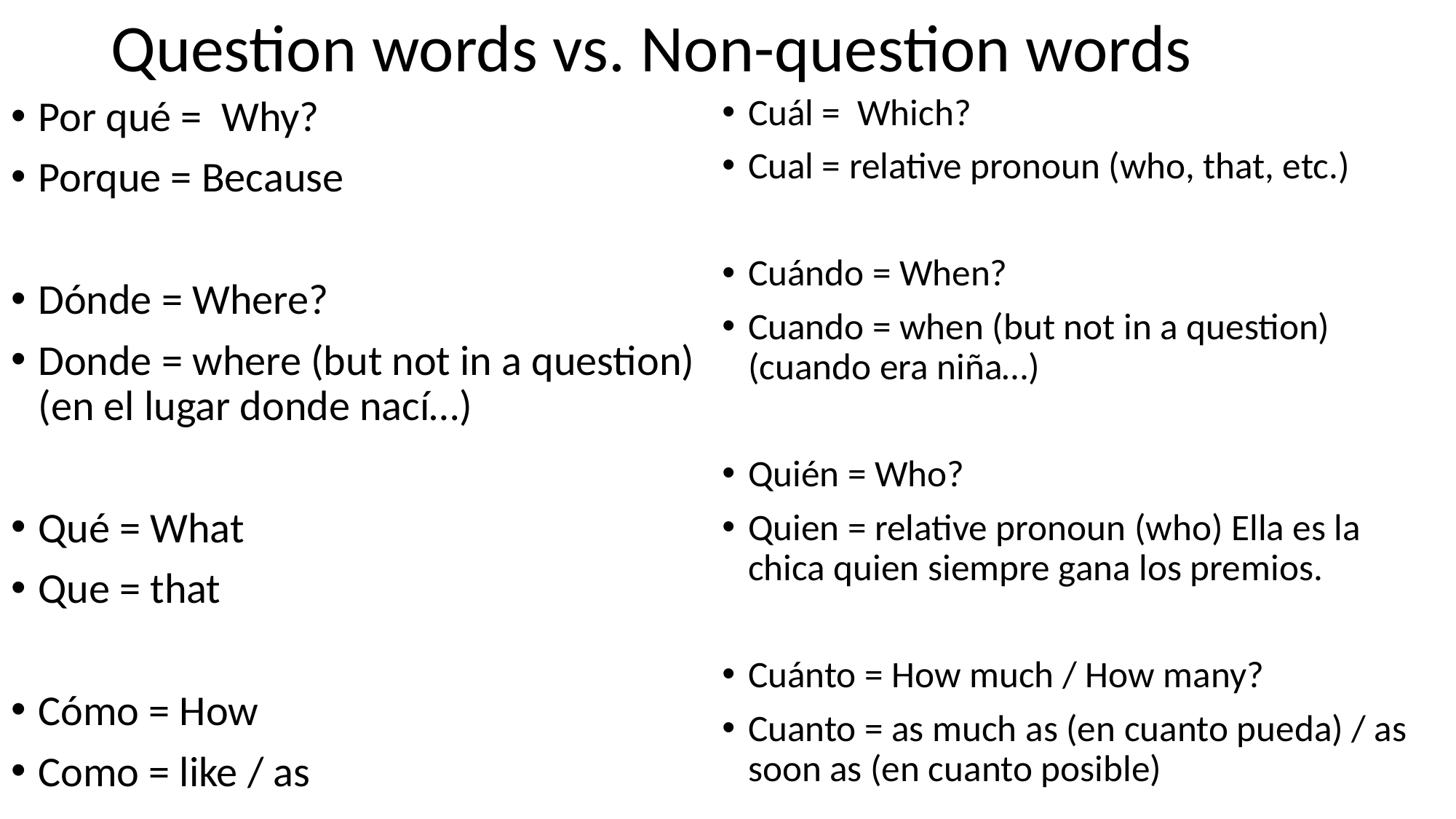

# Question words vs. Non-question words
Cuál =  Which?
Cual = relative pronoun (who, that, etc.)

Cuándo = When?
Cuando = when (but not in a question) (cuando era niña…)

Quién = Who?
Quien = relative pronoun (who) Ella es la chica quien siempre gana los premios.

Cuánto = How much / How many?
Cuanto = as much as (en cuanto pueda) / as soon as (en cuanto posible)
Por qué =  Why?
Porque = Because

Dónde = Where?
Donde = where (but not in a question) (en el lugar donde nací…)

Qué = What
Que = that

Cómo = How
Como = like / as